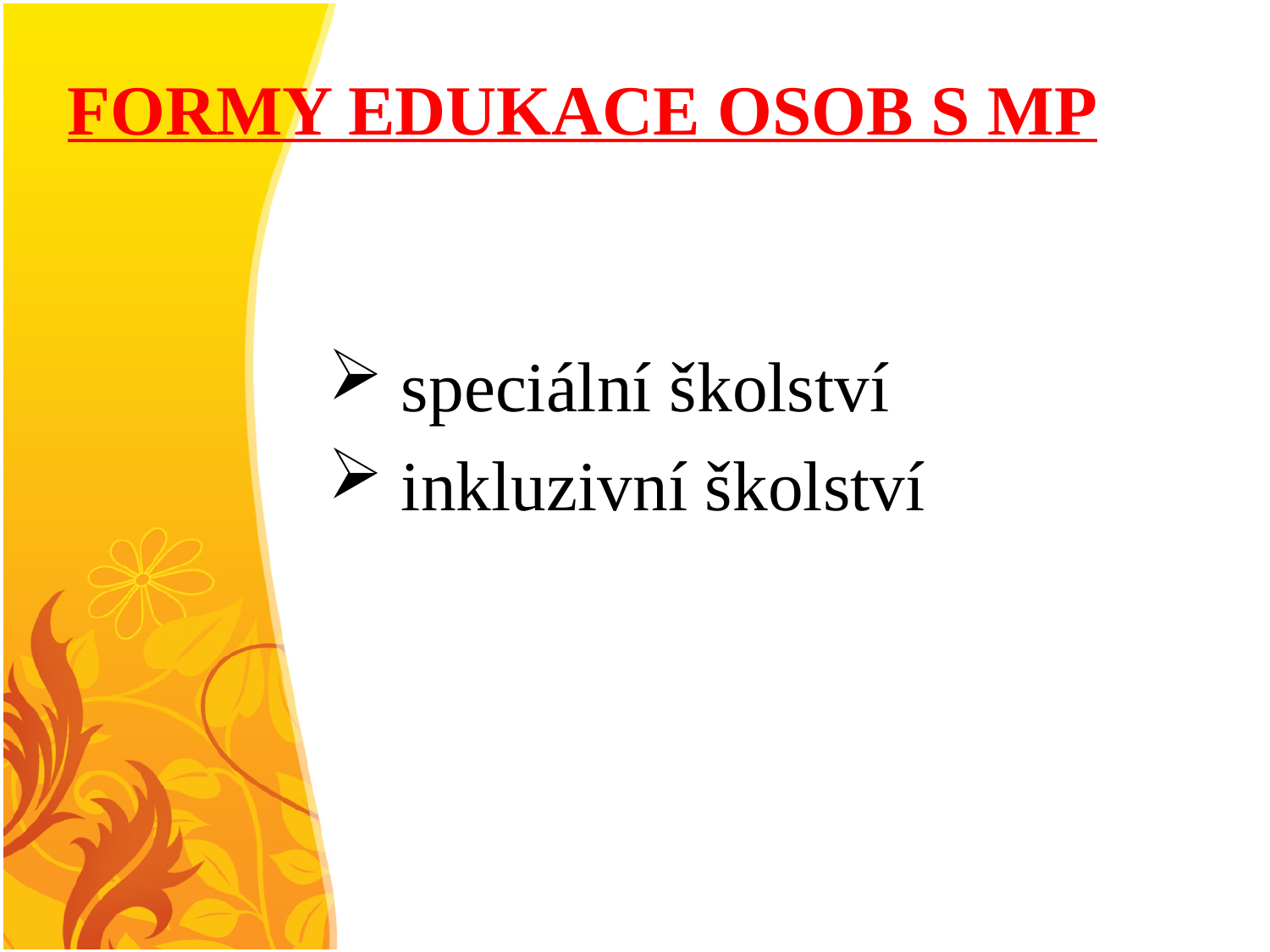

# FORMY EDUKACE OSOB S MP

 speciální školství
 inkluzivní školství